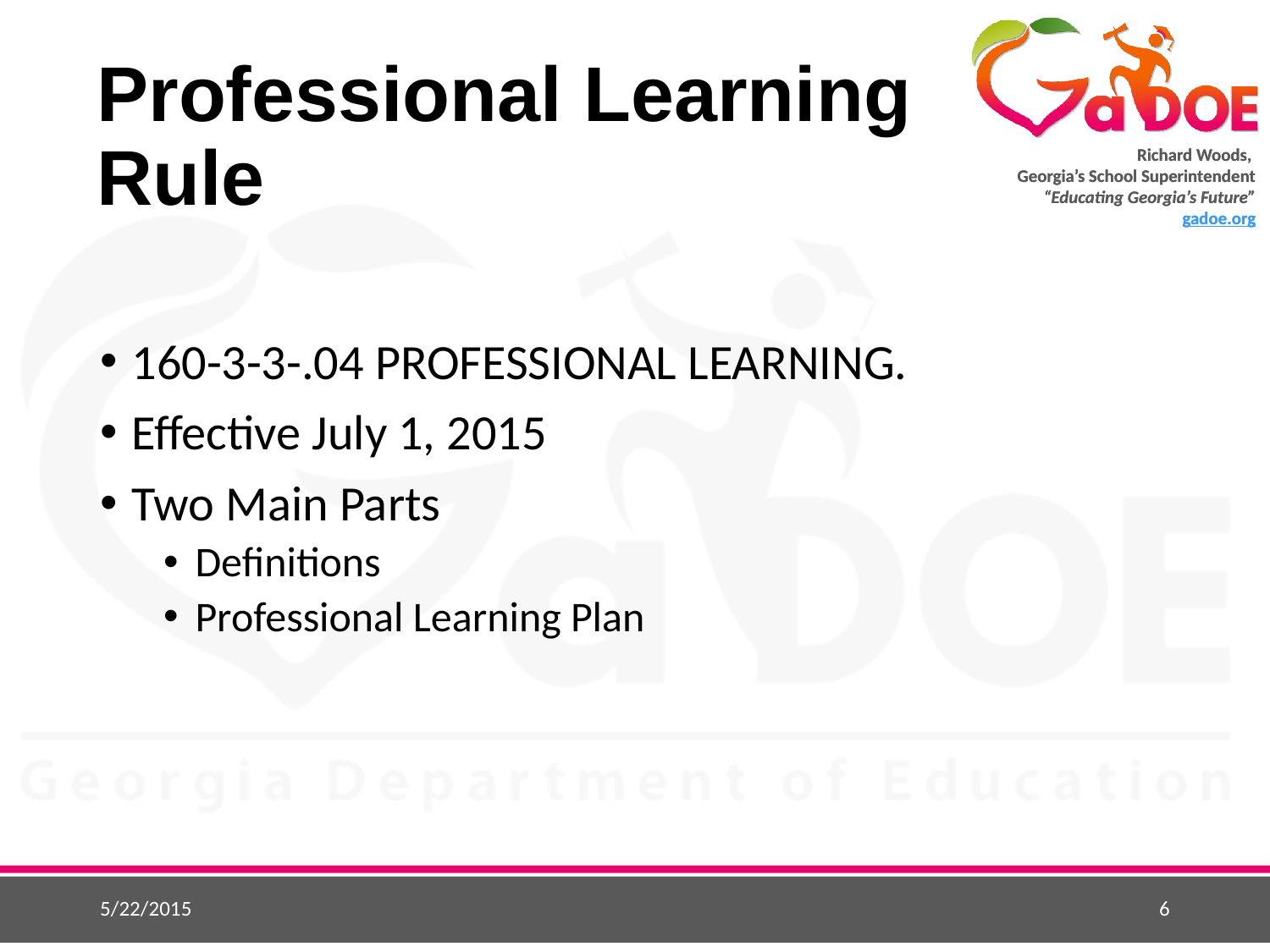

# Professional Learning Rule

160-3-3-.04 PROFESSIONAL LEARNING.
Effective July 1, 2015
Two Main Parts
Definitions
Professional Learning Plan

5/22/2015
6